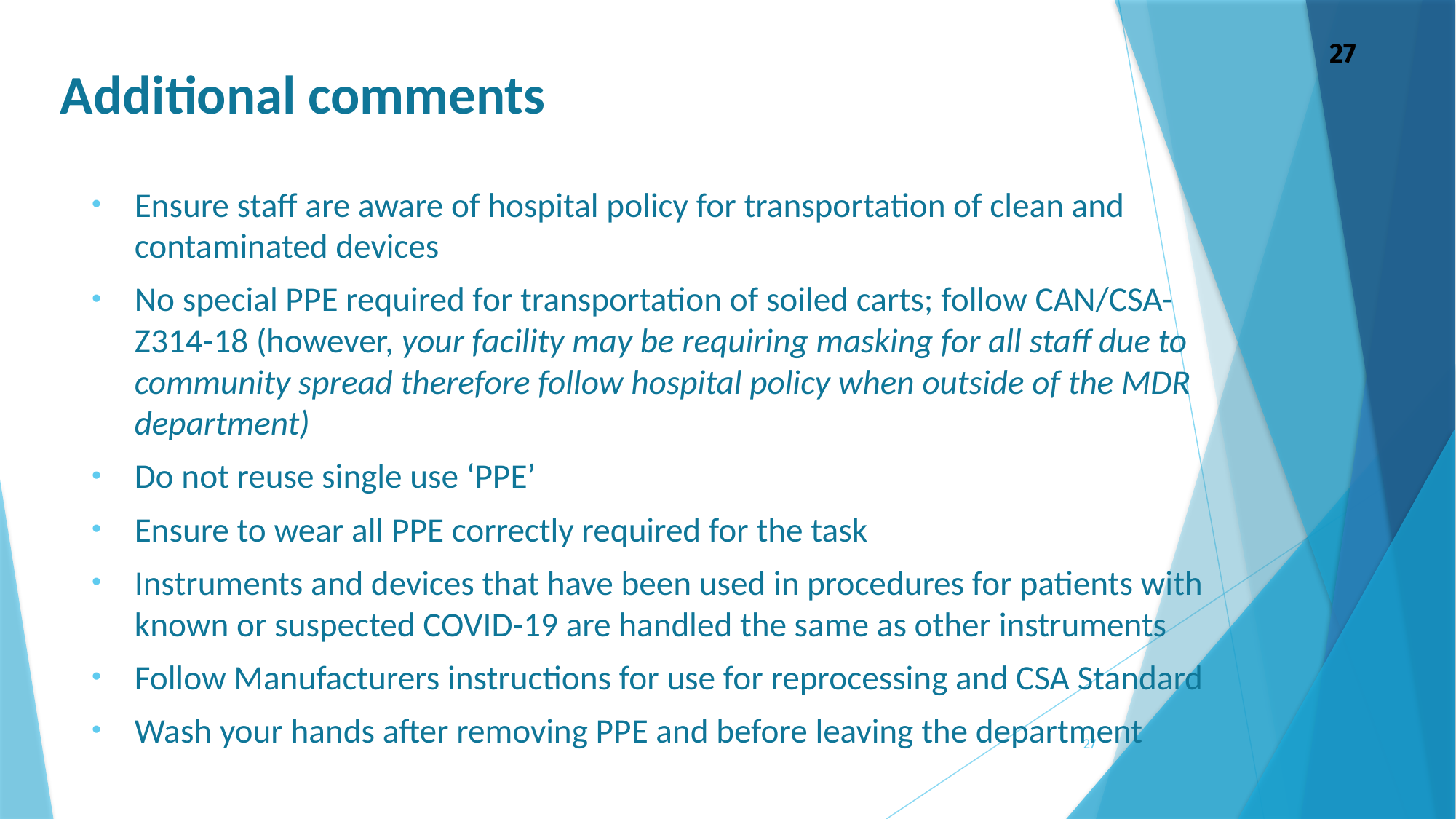

# Additional comments
Ensure staff are aware of hospital policy for transportation of clean and contaminated devices
No special PPE required for transportation of soiled carts; follow CAN/CSA-Z314-18 (however, your facility may be requiring masking for all staff due to community spread therefore follow hospital policy when outside of the MDR department)
Do not reuse single use ‘PPE’
Ensure to wear all PPE correctly required for the task
Instruments and devices that have been used in procedures for patients with known or suspected COVID-19 are handled the same as other instruments
Follow Manufacturers instructions for use for reprocessing and CSA Standard
Wash your hands after removing PPE and before leaving the department

27